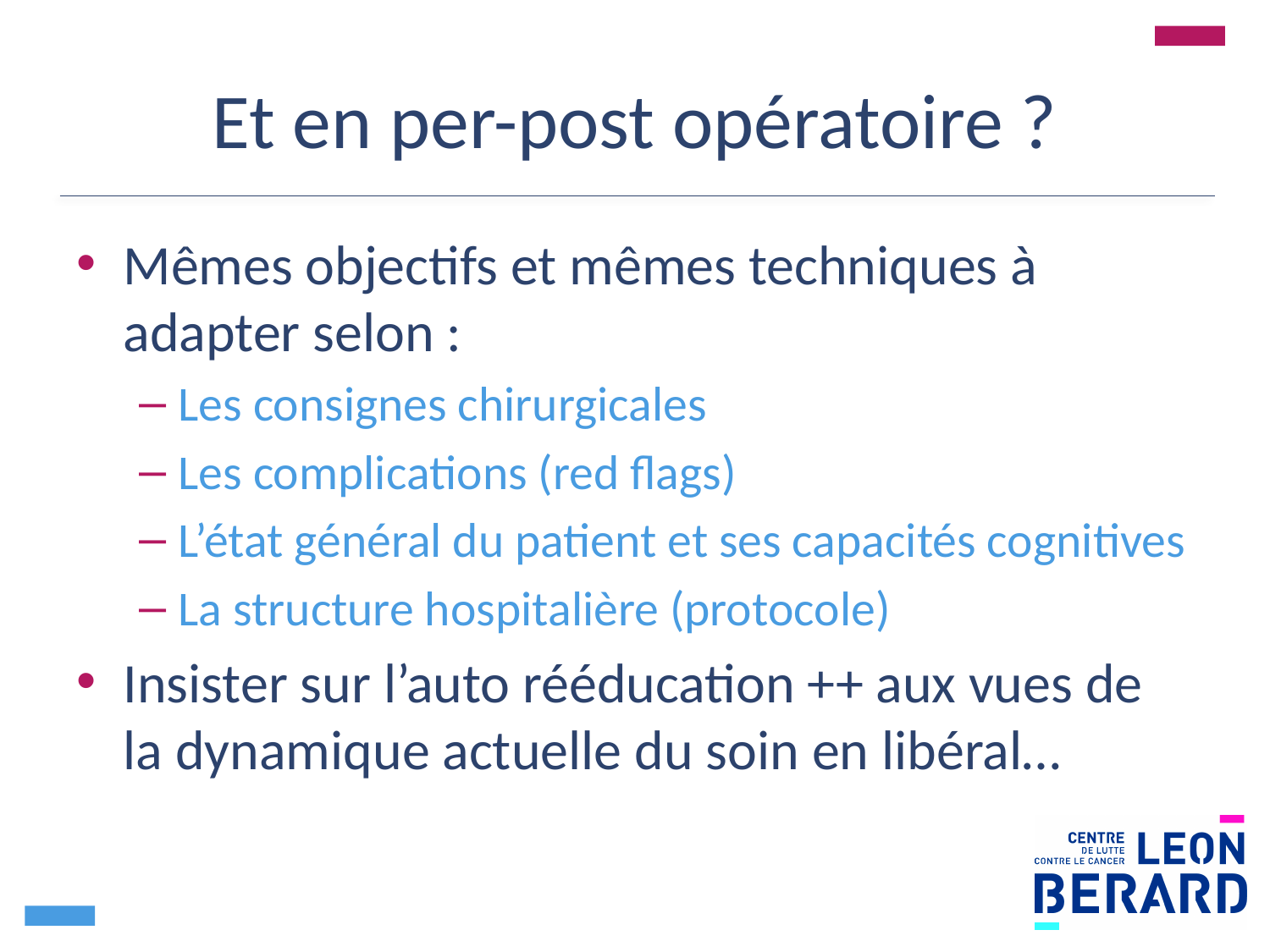

# Et en per-post opératoire ?
Mêmes objectifs et mêmes techniques à adapter selon :
Les consignes chirurgicales
Les complications (red flags)
L’état général du patient et ses capacités cognitives
La structure hospitalière (protocole)
Insister sur l’auto rééducation ++ aux vues de la dynamique actuelle du soin en libéral…